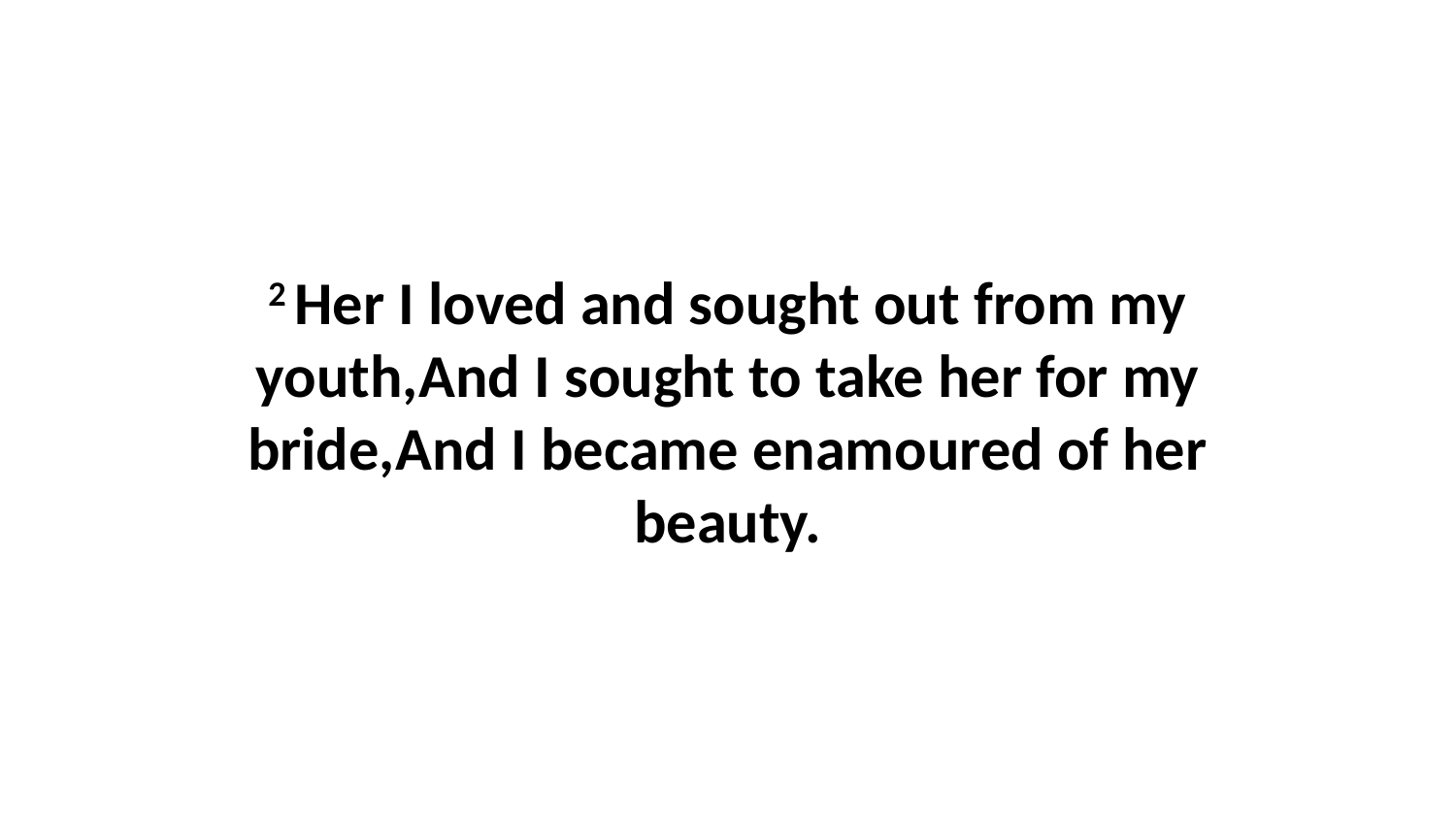

2 Her I loved and sought out from my youth,And I sought to take her for my bride,And I became enamoured of her beauty.